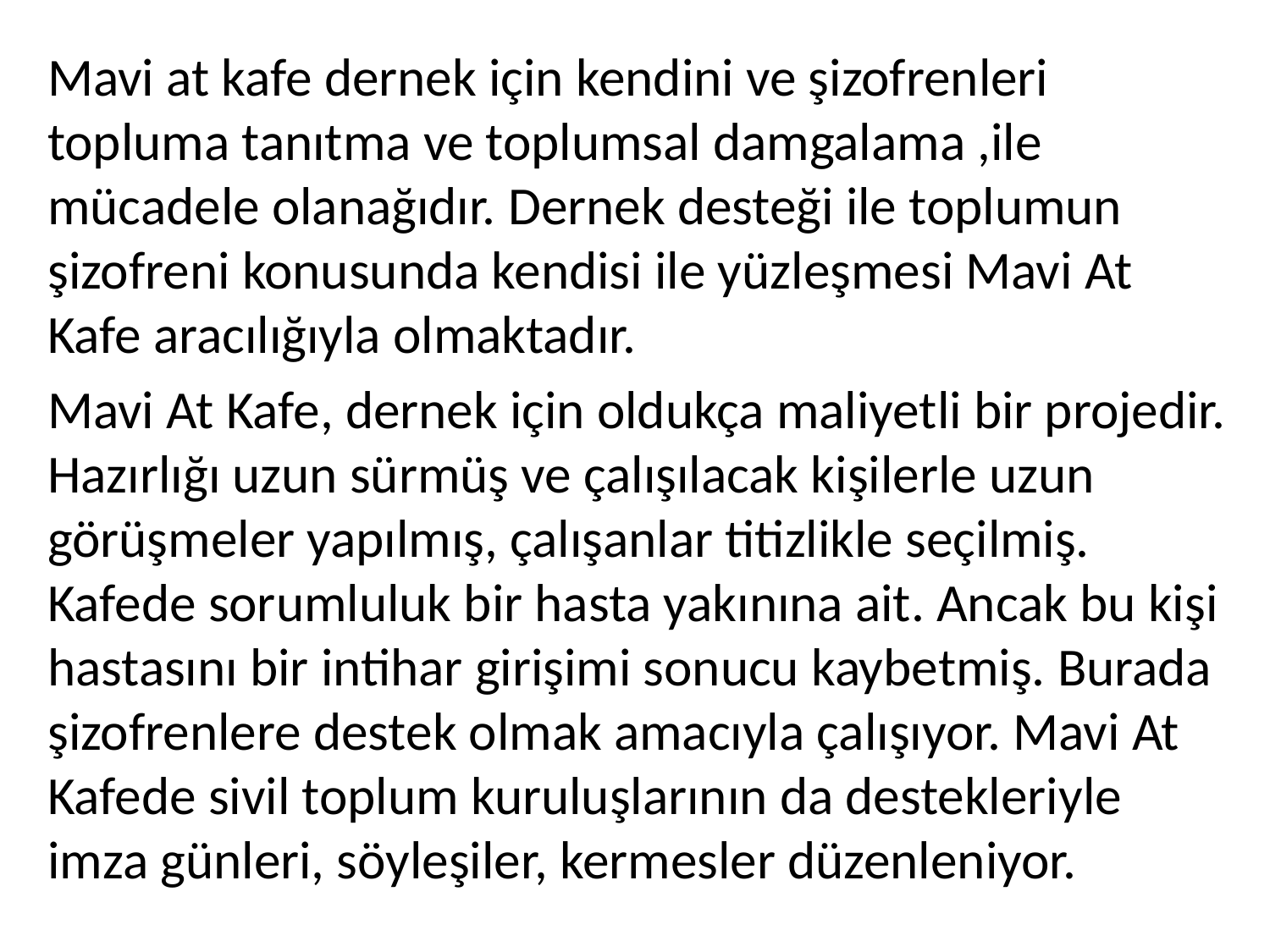

Mavi at kafe dernek için kendini ve şizofrenleri topluma tanıtma ve toplumsal damgalama ,ile mücadele olanağıdır. Dernek desteği ile toplumun şizofreni konusunda kendisi ile yüzleşmesi Mavi At Kafe aracılığıyla olmaktadır.
Mavi At Kafe, dernek için oldukça maliyetli bir projedir. Hazırlığı uzun sürmüş ve çalışılacak kişilerle uzun görüşmeler yapılmış, çalışanlar titizlikle seçilmiş. Kafede sorumluluk bir hasta yakınına ait. Ancak bu kişi hastasını bir intihar girişimi sonucu kaybetmiş. Burada şizofrenlere destek olmak amacıyla çalışıyor. Mavi At Kafede sivil toplum kuruluşlarının da destekleriyle imza günleri, söyleşiler, kermesler düzenleniyor.